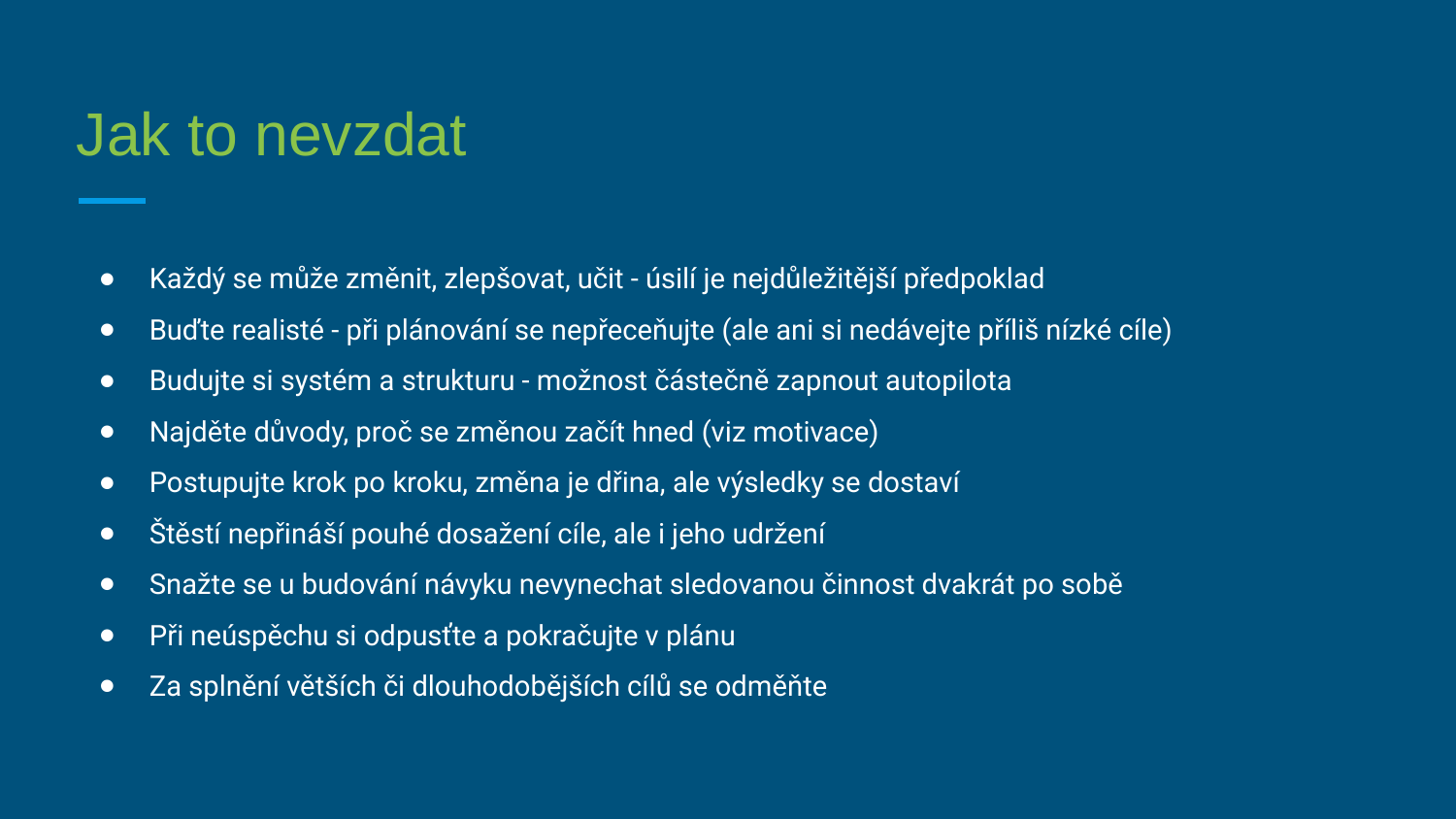

# Jak to nevzdat
Každý se může změnit, zlepšovat, učit - úsilí je nejdůležitější předpoklad
Buďte realisté - při plánování se nepřeceňujte (ale ani si nedávejte příliš nízké cíle)
Budujte si systém a strukturu - možnost částečně zapnout autopilota
Najděte důvody, proč se změnou začít hned (viz motivace)
Postupujte krok po kroku, změna je dřina, ale výsledky se dostaví
Štěstí nepřináší pouhé dosažení cíle, ale i jeho udržení
Snažte se u budování návyku nevynechat sledovanou činnost dvakrát po sobě
Při neúspěchu si odpusťte a pokračujte v plánu
Za splnění větších či dlouhodobějších cílů se odměňte